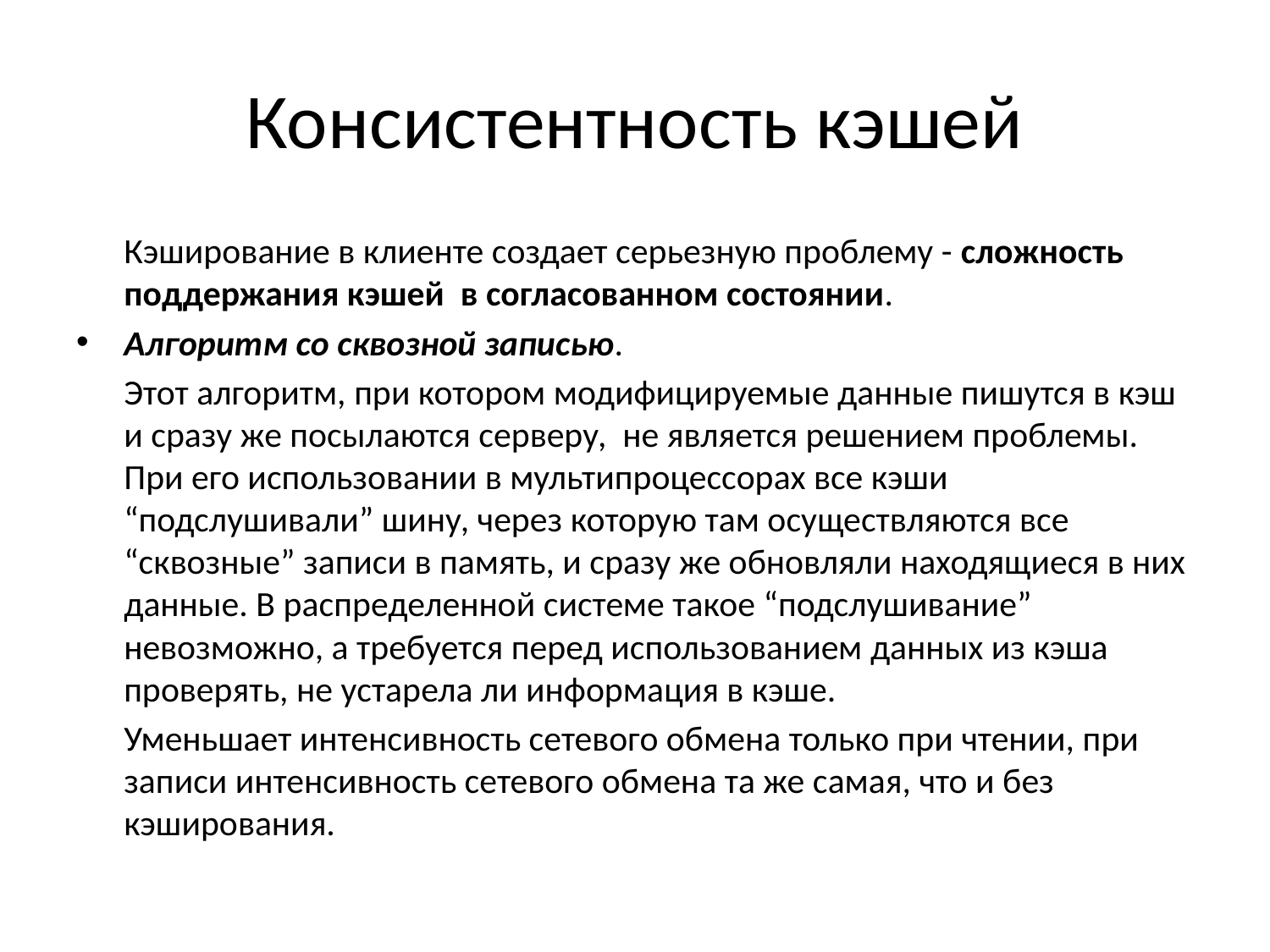

# Консистентность кэшей
	Кэширование в клиенте создает серьезную проблему - сложность поддержания кэшей  в согласованном состоянии.
Алгоритм со сквозной записью.
	Этот алгоритм, при котором модифицируемые данные пишутся в кэш и сразу же посылаются серверу,  не является решением проблемы. При его использовании в мультипроцессорах все кэши “подслушивали” шину, через которую там осуществляются все “сквозные” записи в память, и сразу же обновляли находящиеся в них данные. В распределенной системе такое “подслушивание” невозможно, а требуется перед использованием данных из кэша проверять, не устарела ли информация в кэше.
	Уменьшает интенсивность сетевого обмена только при чтении, при записи интенсивность сетевого обмена та же самая, что и без кэширования.